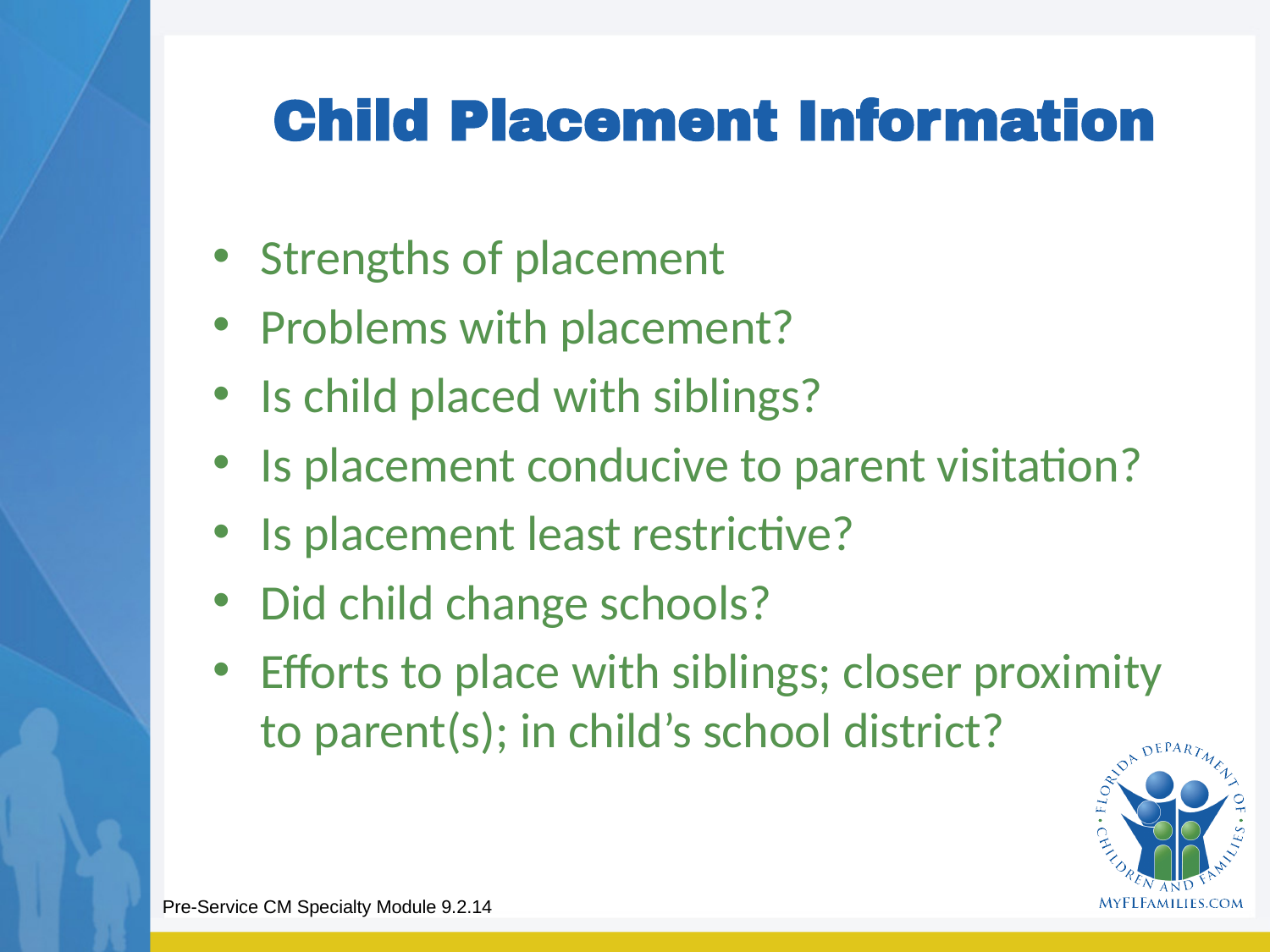

# Child Placement Information
Strengths of placement
Problems with placement?
Is child placed with siblings?
Is placement conducive to parent visitation?
Is placement least restrictive?
Did child change schools?
Efforts to place with siblings; closer proximity to parent(s); in child’s school district?

Pre-Service CM Specialty Module 9.2.14